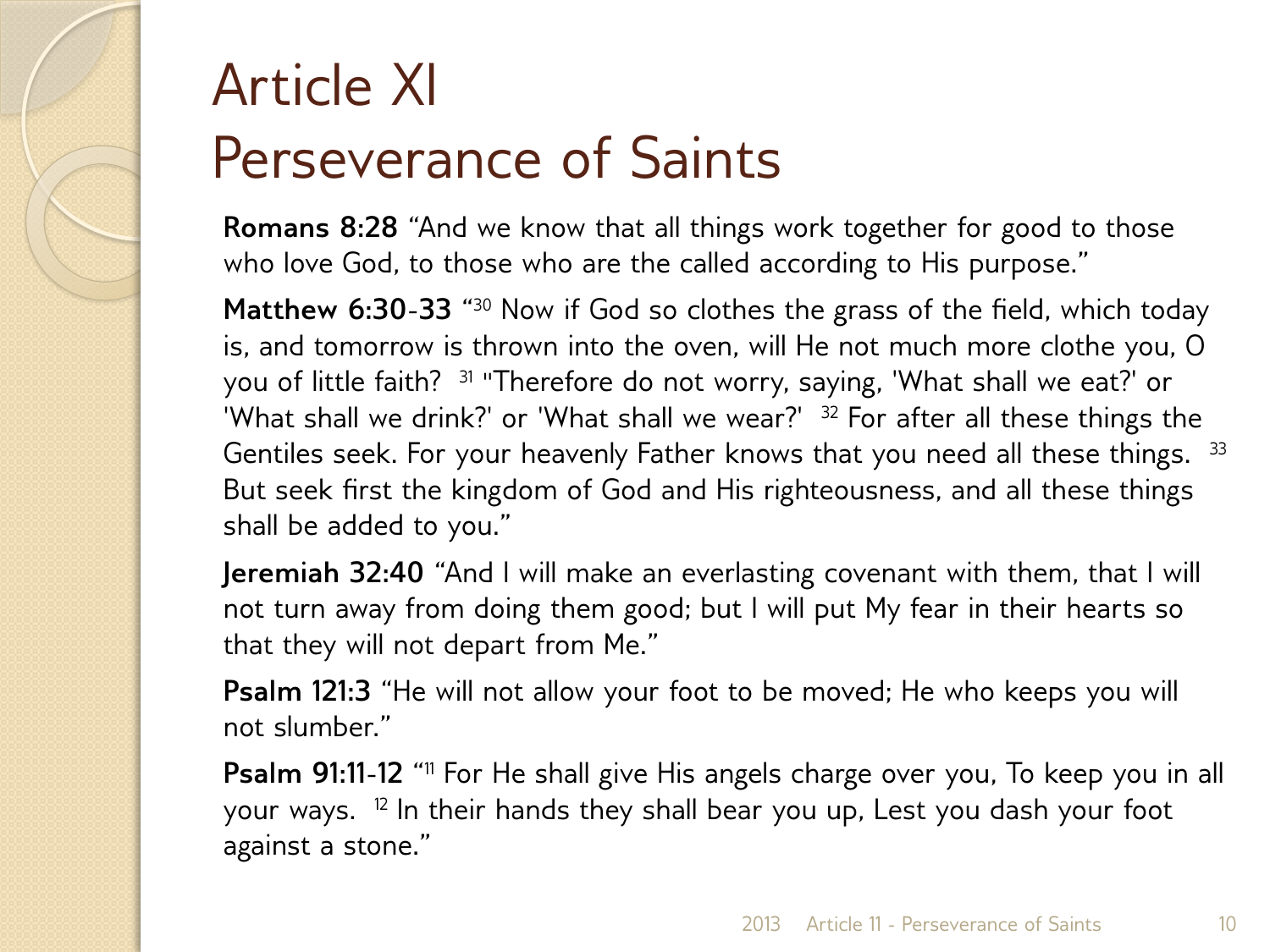

# Article XI Perseverance of Saints
Romans 8:28 “And we know that all things work together for good to those who love God, to those who are the called according to His purpose.”
Matthew 6:30-33 “30 Now if God so clothes the grass of the field, which today is, and tomorrow is thrown into the oven, will He not much more clothe you, O you of little faith?  31 "Therefore do not worry, saying, 'What shall we eat?' or 'What shall we drink?' or 'What shall we wear?'  32 For after all these things the Gentiles seek. For your heavenly Father knows that you need all these things.  33 But seek first the kingdom of God and His righteousness, and all these things shall be added to you.”
Jeremiah 32:40 “And I will make an everlasting covenant with them, that I will not turn away from doing them good; but I will put My fear in their hearts so that they will not depart from Me.”
Psalm 121:3 “He will not allow your foot to be moved; He who keeps you will not slumber.”
Psalm 91:11-12 “11 For He shall give His angels charge over you, To keep you in all your ways.  12 In their hands they shall bear you up, Lest you dash your foot against a stone.”
2013
Article 11 - Perseverance of Saints
10